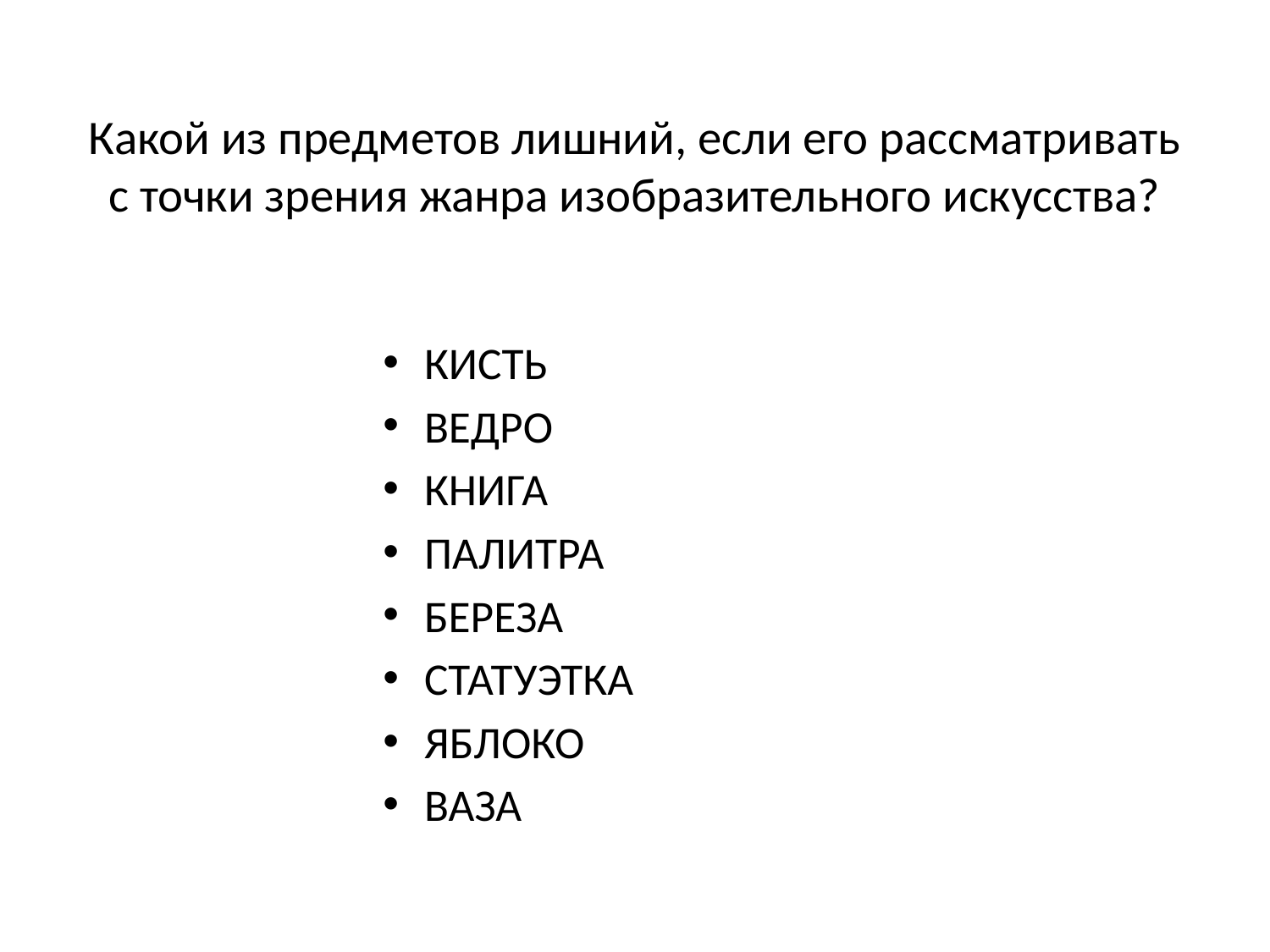

# Какой из предметов лишний, если его рассматривать с точки зрения жанра изобразительного искусства?
КИСТЬ
ВЕДРО
КНИГА
ПАЛИТРА
БЕРЕЗА
СТАТУЭТКА
ЯБЛОКО
ВАЗА